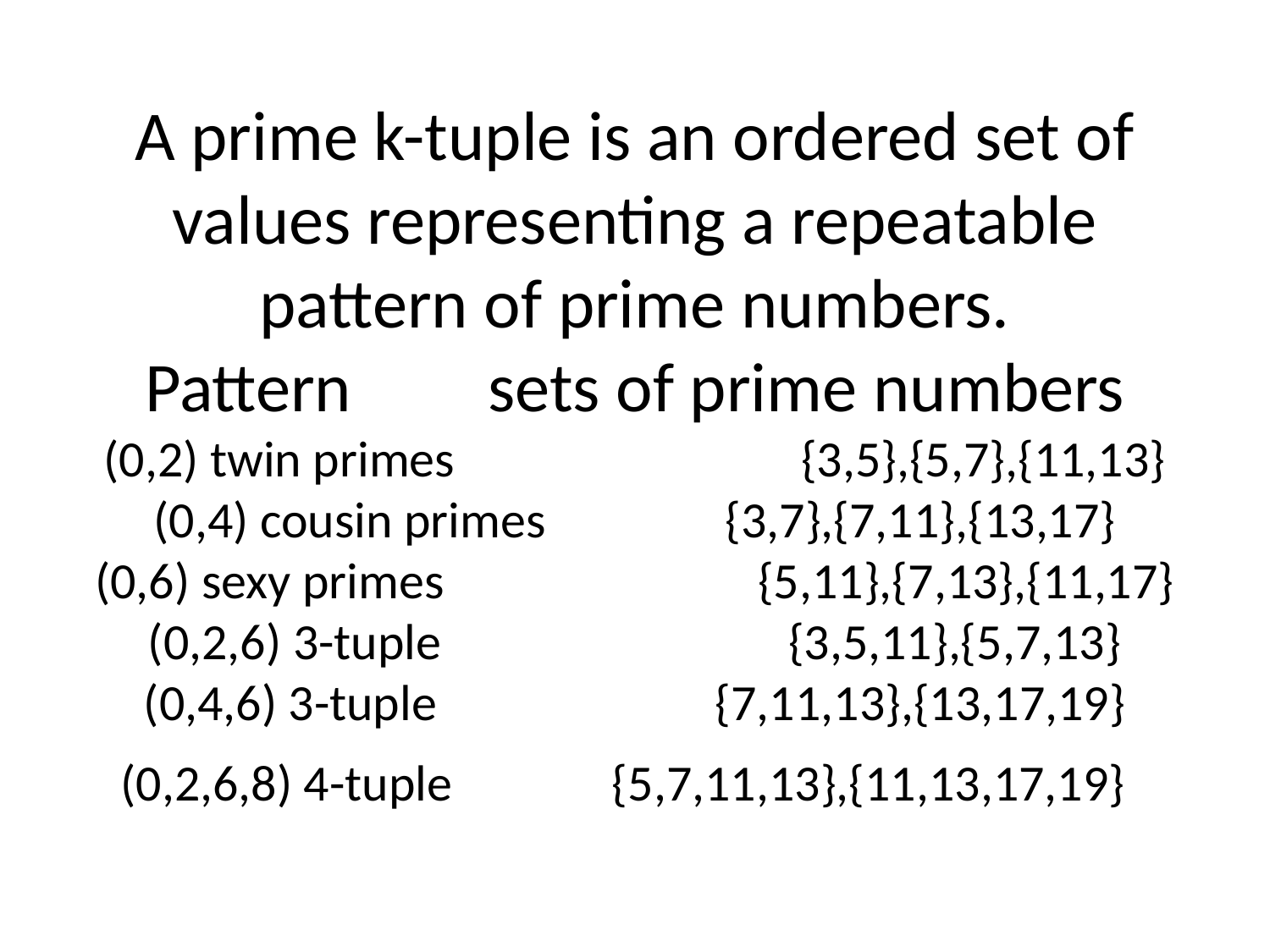

# A prime k-tuple is an ordered set of values representing a repeatable pattern of prime numbers. Pattern		sets of prime numbers (0,2) twin primes			 {3,5},{5,7},{11,13} (0,4) cousin primes	          {3,7},{7,11},{13,17} (0,6) sexy primes		        {5,11},{7,13},{11,17} (0,2,6) 3-tuple			      {3,5,11},{5,7,13} (0,4,6) 3-tuple			{7,11,13},{13,17,19} (0,2,6,8) 4-tuple		   {5,7,11,13},{11,13,17,19}